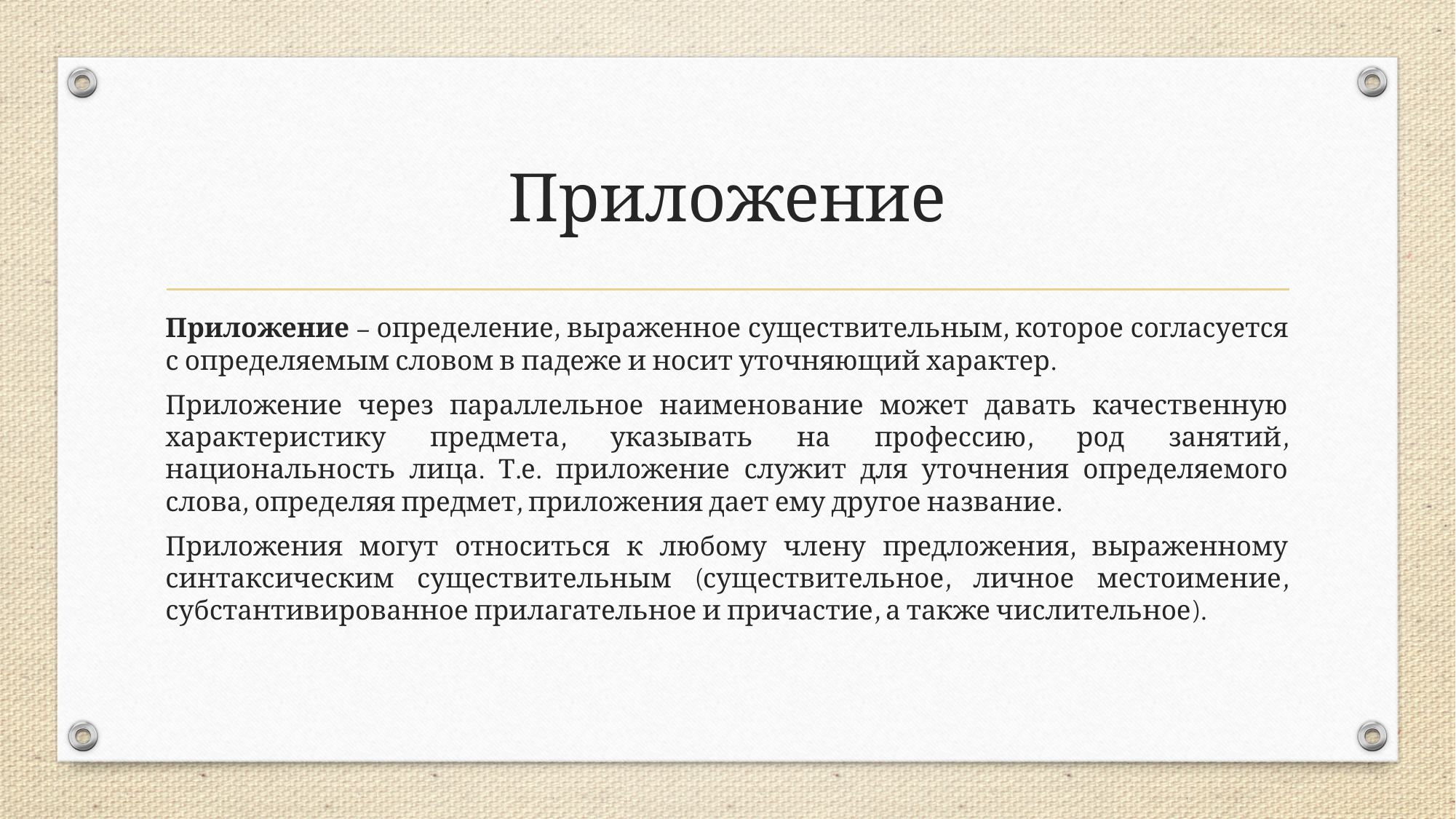

# Приложение
Приложение – определение, выраженное существительным, которое согласуется с определяемым словом в падеже и носит уточняющий характер.
Приложение через параллельное наименование может давать качественную характеристику предмета, указывать на профессию, род занятий, национальность лица. Т.е. приложение служит для уточнения определяемого слова, определяя предмет, приложения дает ему другое название.
Приложения могут относиться к любому члену предложения, выраженному синтаксическим существительным (существительное, личное местоимение, субстантивированное прилагательное и причастие, а также числительное).